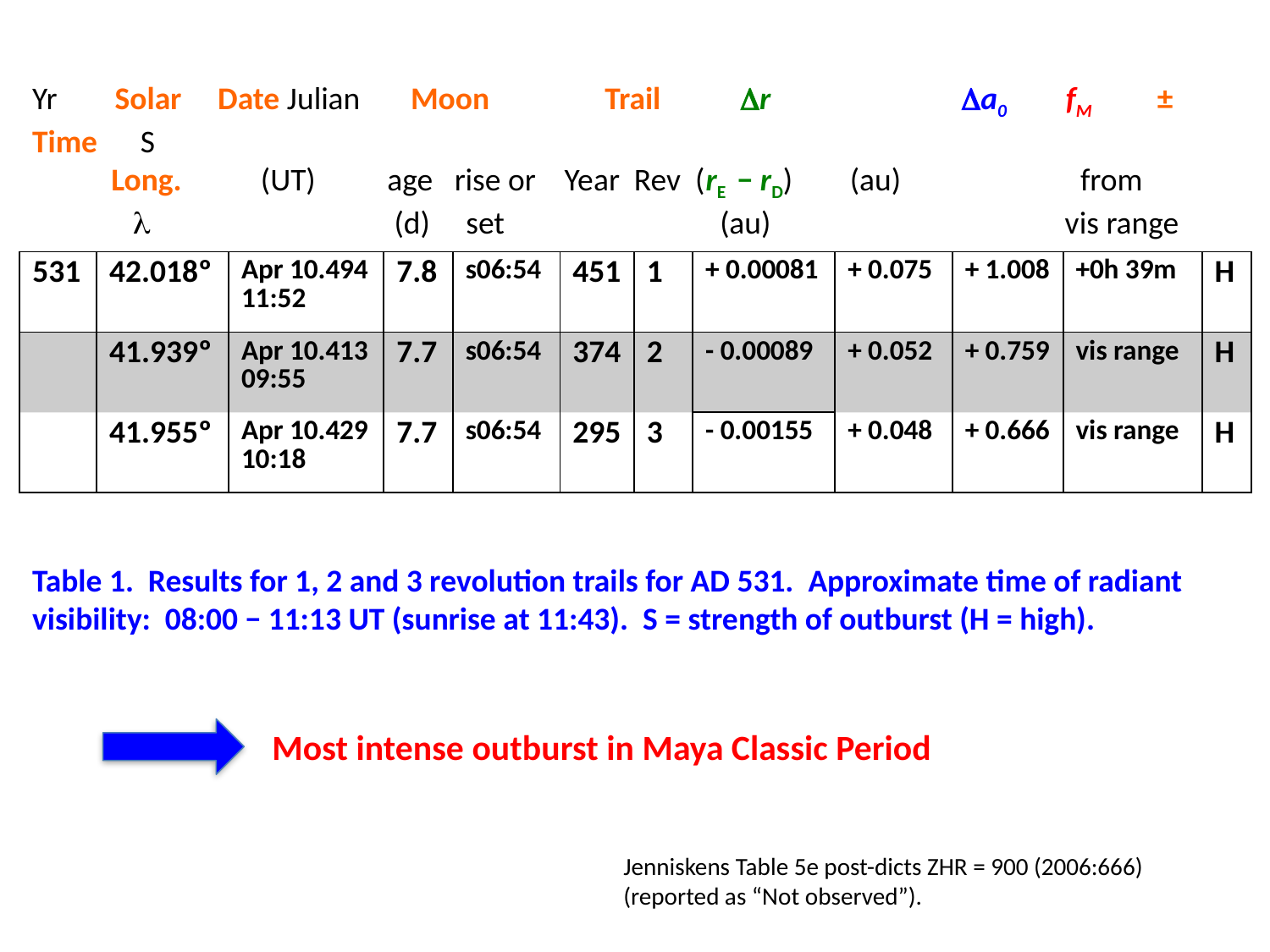

Yr        Solar     Date Julian       Moon                Trail           Δr            Δa0              fM              ± Time      S
           Long.           (UT)          age   rise or    Year  Rev  (rE  − rD)        (au)                         from
              λ                                  (d)     set                              (au)                                         vis range
| 531 | 42.018º | Apr 10.494 11:52 | 7.8 | s06:54 | 451 | 1 | + 0.00081 | + 0.075 | + 1.008 | +0h 39m | H |
| --- | --- | --- | --- | --- | --- | --- | --- | --- | --- | --- | --- |
|  | 41.939º | Apr 10.413 09:55 | 7.7 | s06:54 | 374 | 2 | - 0.00089 | + 0.052 | + 0.759 | vis range | H |
|  | 41.955º | Apr 10.429 10:18 | 7.7 | s06:54 | 295 | 3 | - 0.00155 | + 0.048 | + 0.666 | vis range | H |
Table 1.  Results for 1, 2 and 3 revolution trails for AD 531.  Approximate time of radiant visibility:  08:00 − 11:13 UT (sunrise at 11:43).  S = strength of outburst (H = high).

Most intense outburst in Maya Classic Period
Jenniskens Table 5e post-dicts ZHR = 900 (2006:666)
(reported as “Not observed”).